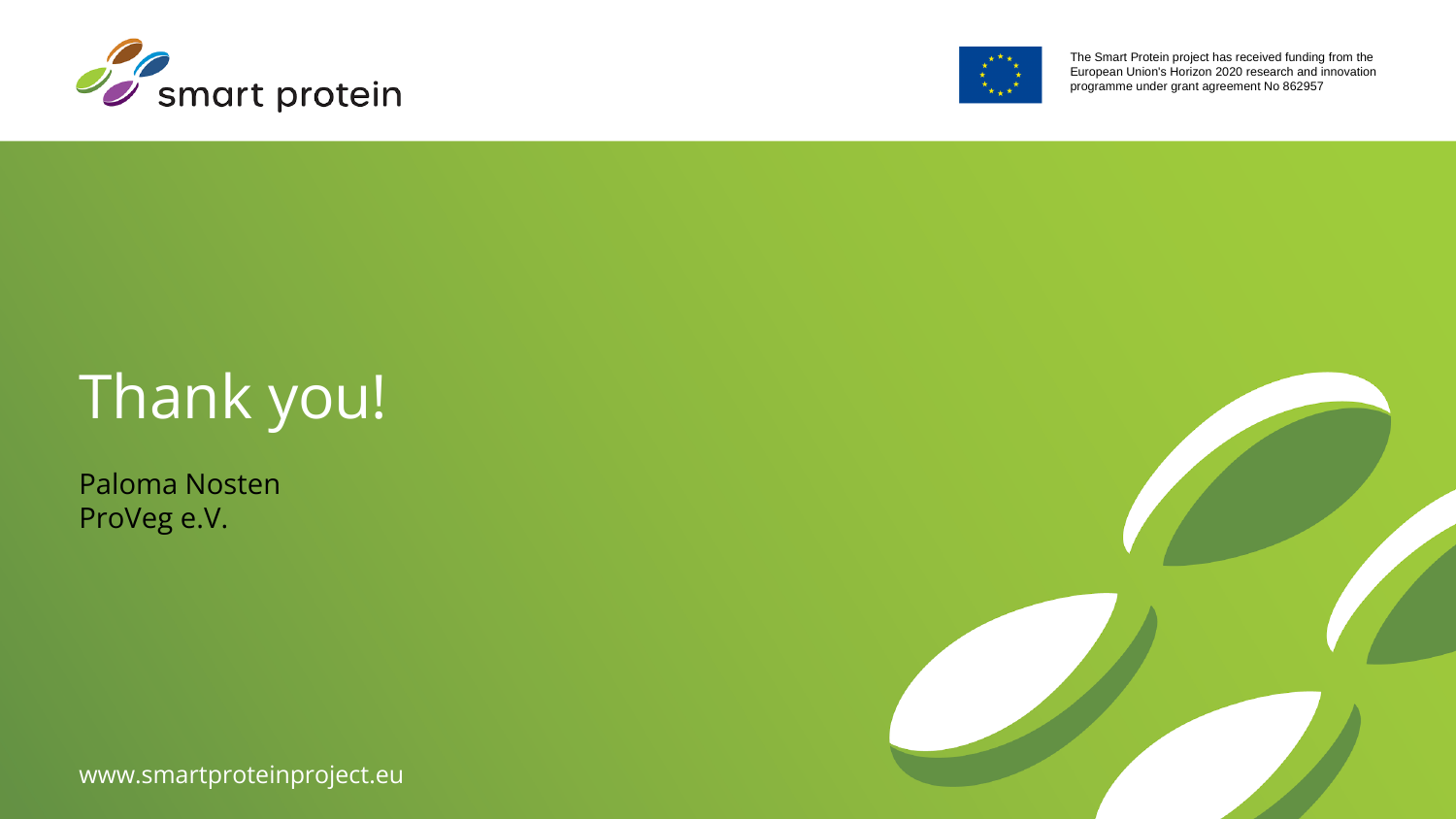

# Thank you!
Paloma Nosten
ProVeg e.V.